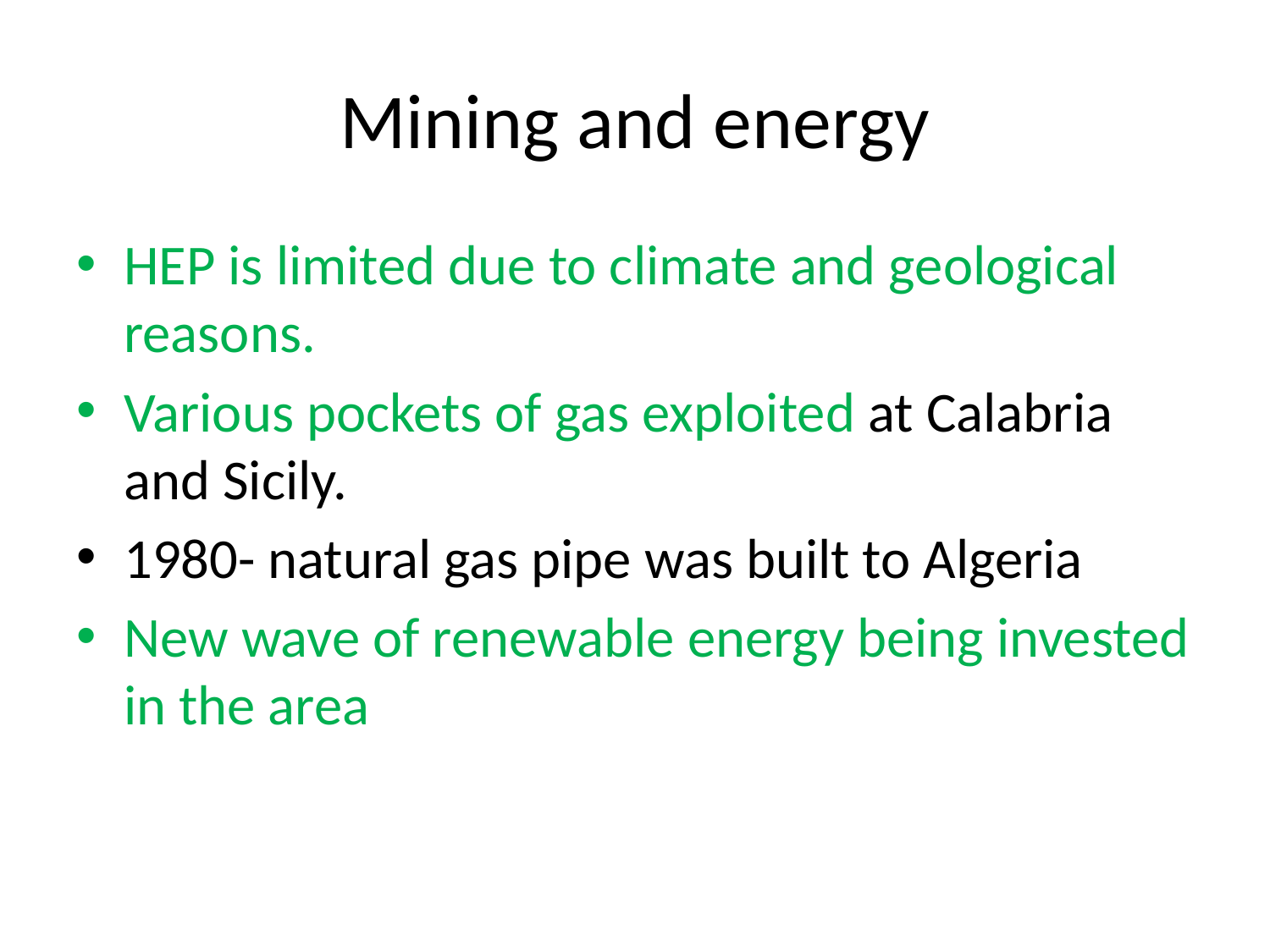

# Mining and energy
HEP is limited due to climate and geological reasons.
Various pockets of gas exploited at Calabria and Sicily.
1980- natural gas pipe was built to Algeria
New wave of renewable energy being invested in the area